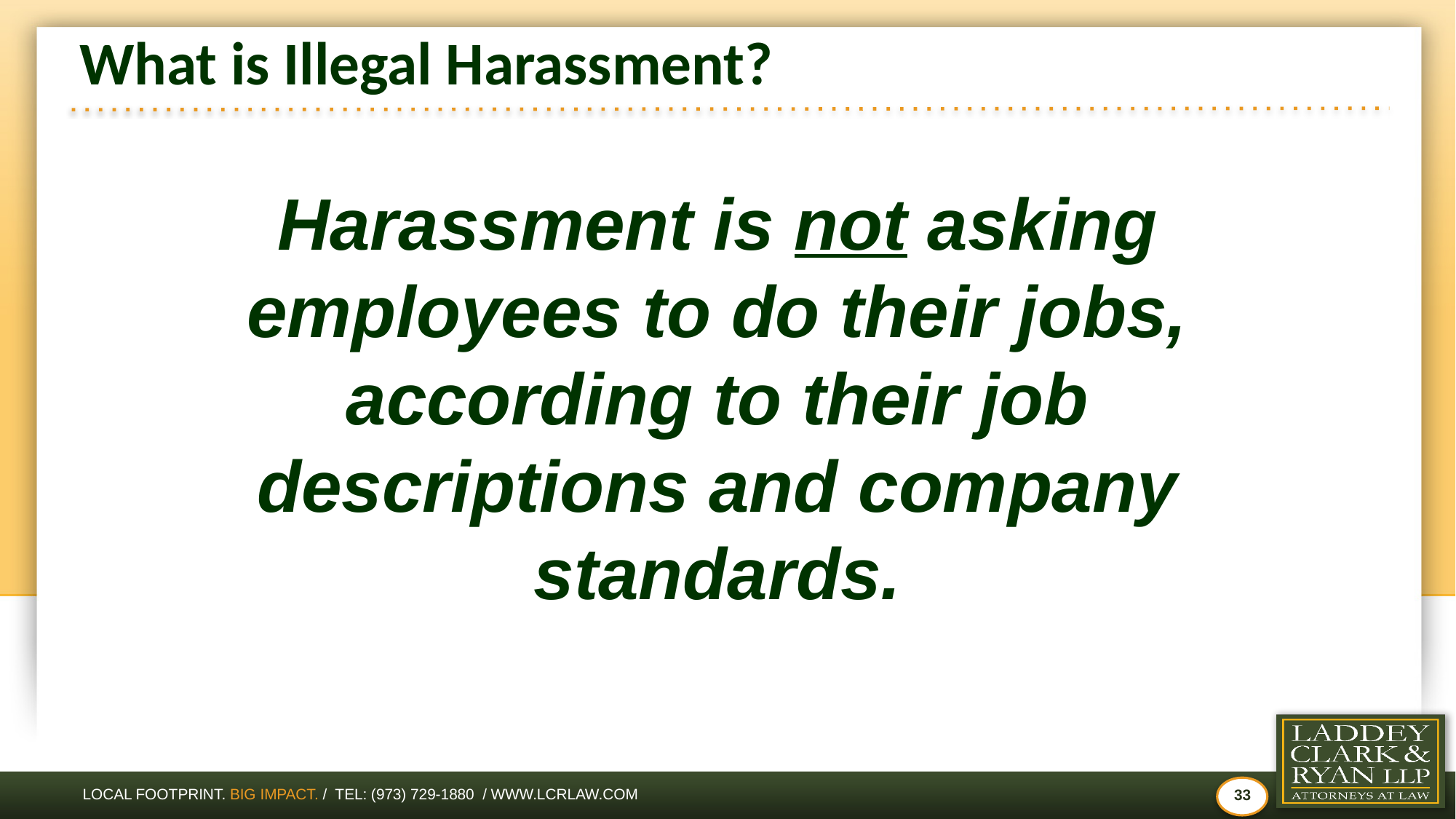

What is Illegal Harassment?
# Harassment is not asking employees to do their jobs, according to their job descriptions and company standards.